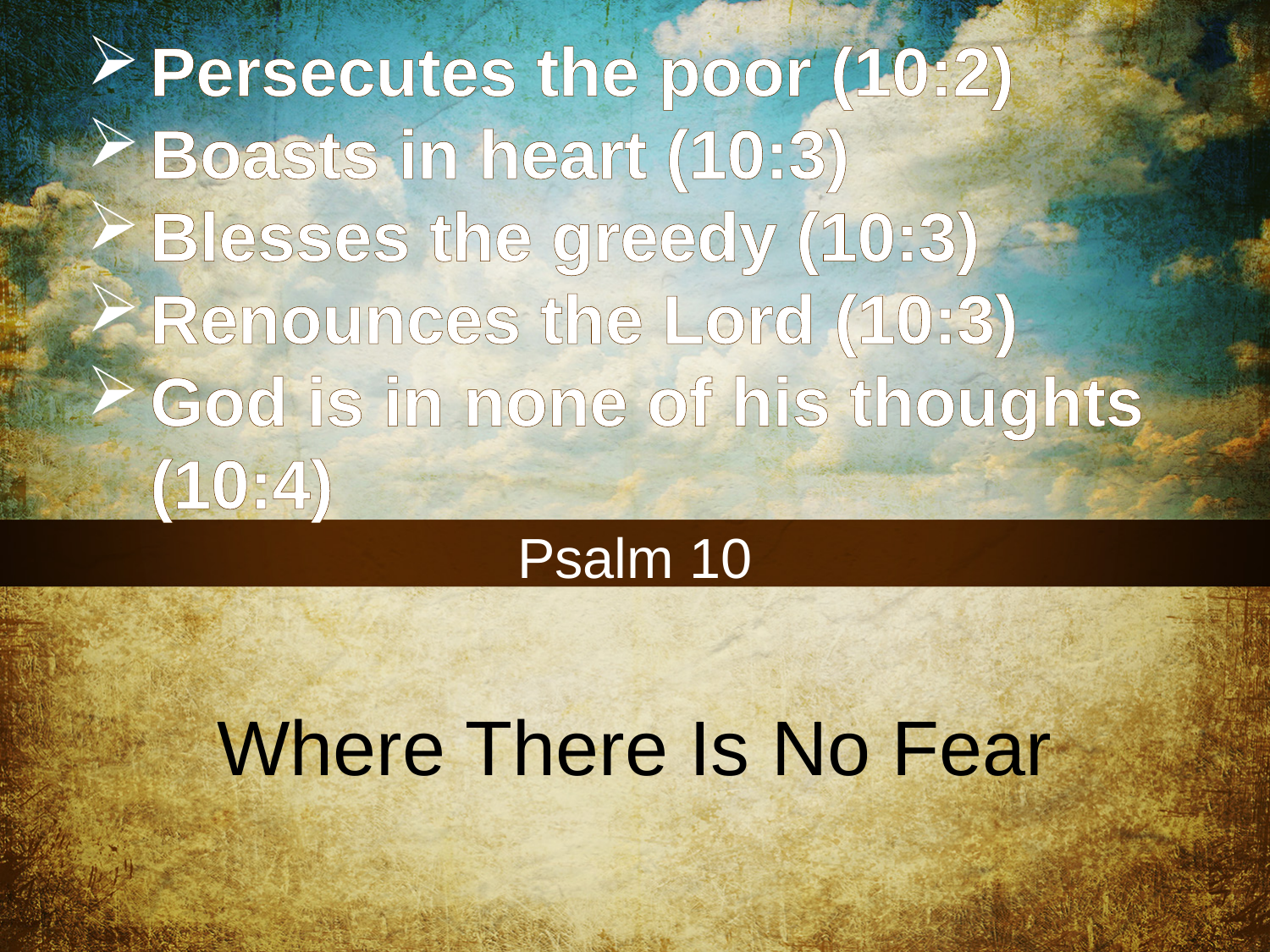

Persecutes the poor (10:2)
Boasts in heart (10:3)
Blesses the greedy (10:3)
Renounces the Lord (10:3)
God is in none of his thoughts (10:4)
Psalm 10
# Where There Is No Fear